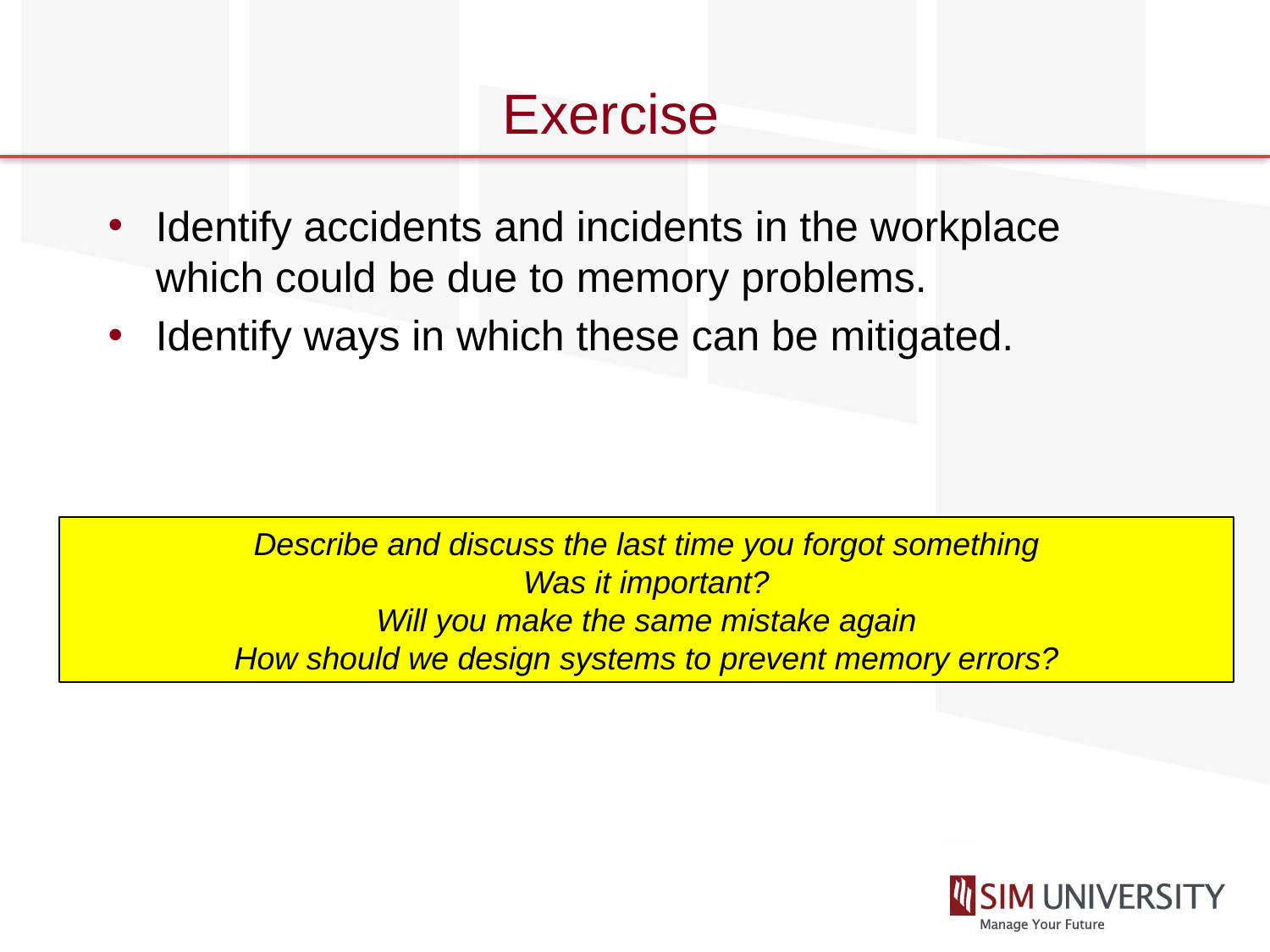

# Exercise
Identify accidents and incidents in the workplace which could be due to memory problems.
Identify ways in which these can be mitigated.
Describe and discuss the last time you forgot something
Was it important?
Will you make the same mistake again
How should we design systems to prevent memory errors?